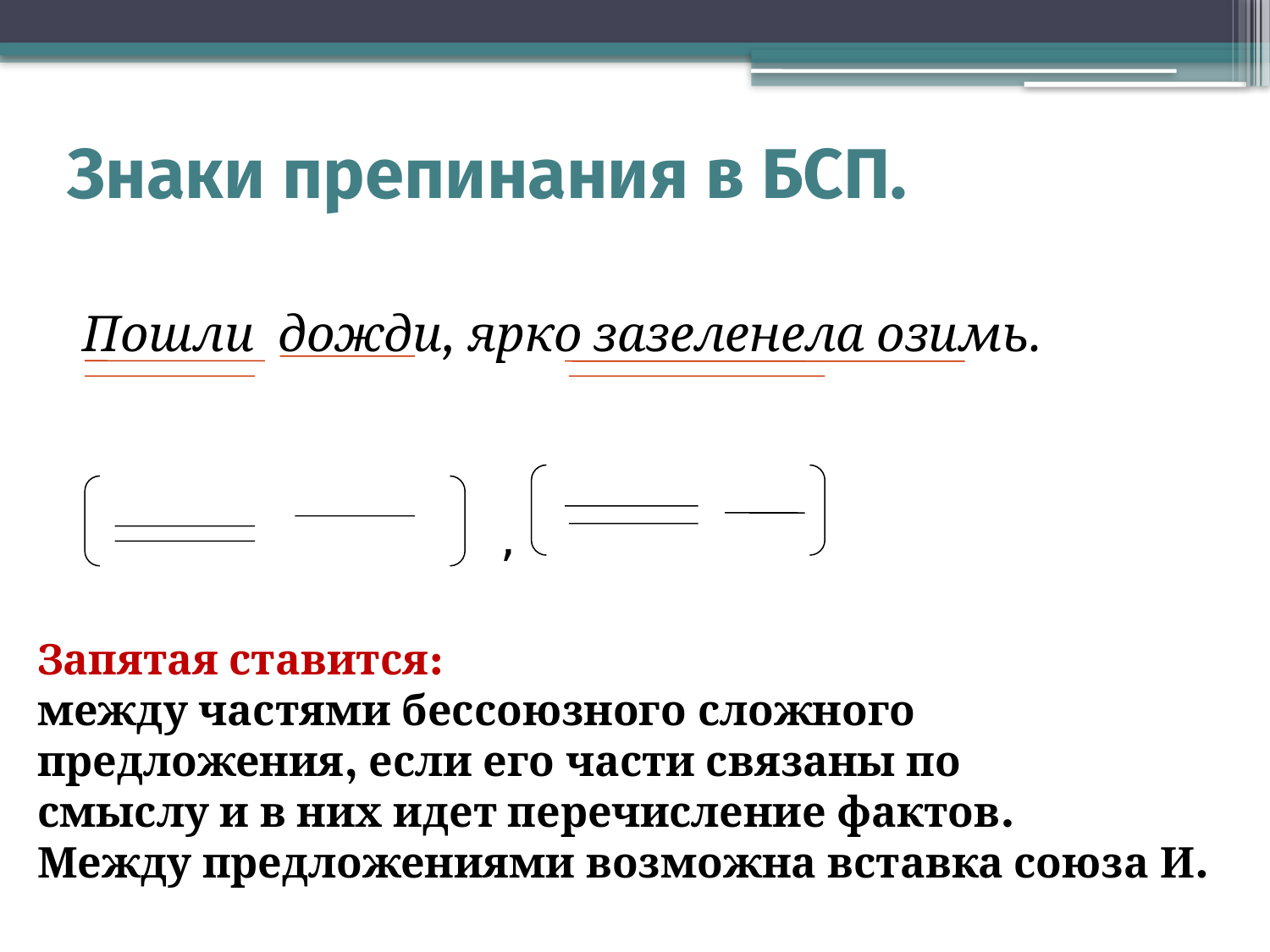

# Знаки препинания в БСП.
Пошли  дожди, ярко зазеленела озимь.

,

Запятая ставится:
между частями бессоюзного сложного
предложения, если его части связаны по
смыслу и в них идет перечисление фактов.
Между предложениями возможна вставка союза И.